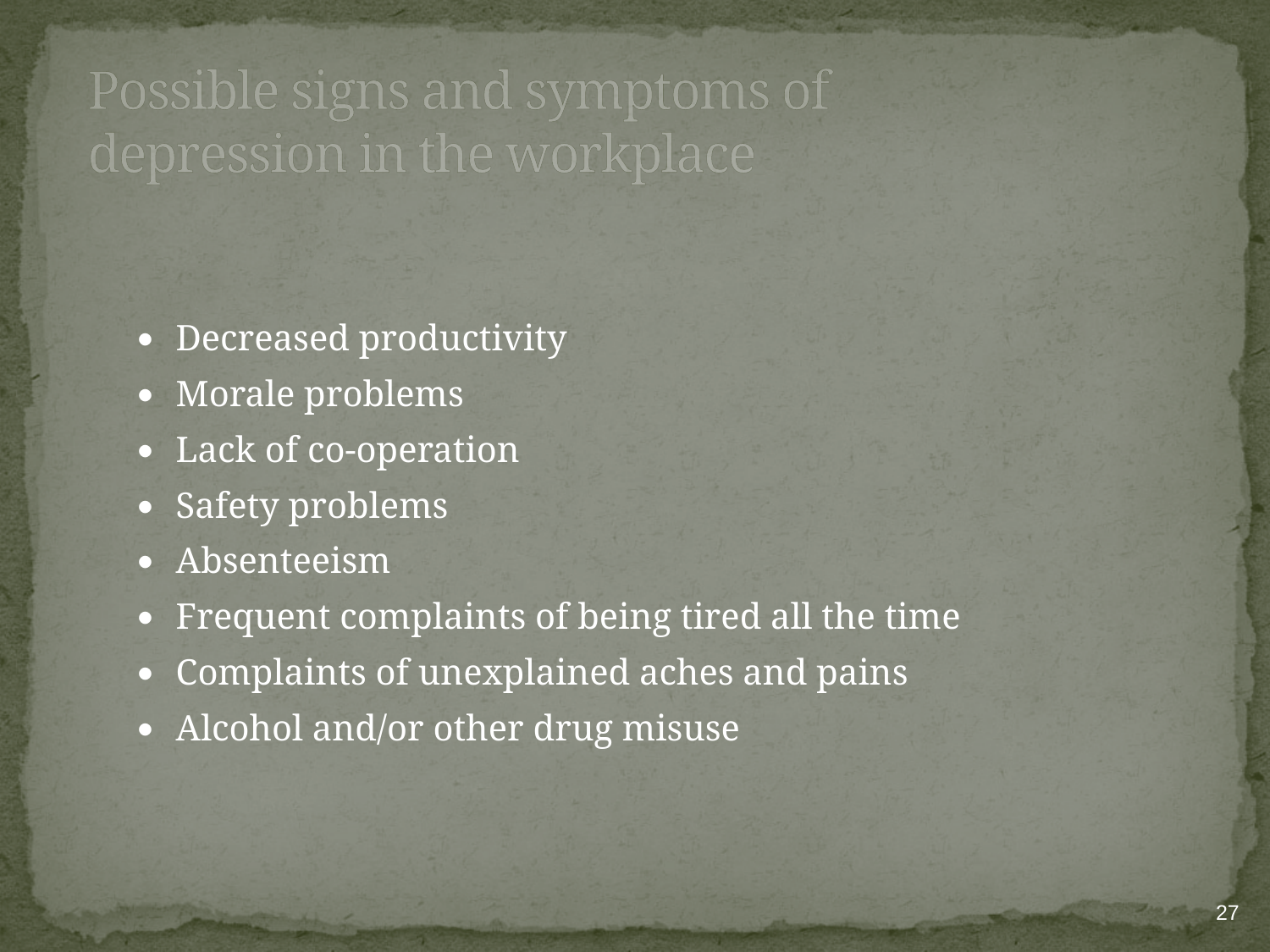

# Possible signs and symptoms of depression in the workplace
Decreased productivity
Morale problems
Lack of co-operation
Safety problems
Absenteeism
Frequent complaints of being tired all the time
Complaints of unexplained aches and pains
Alcohol and/or other drug misuse
27